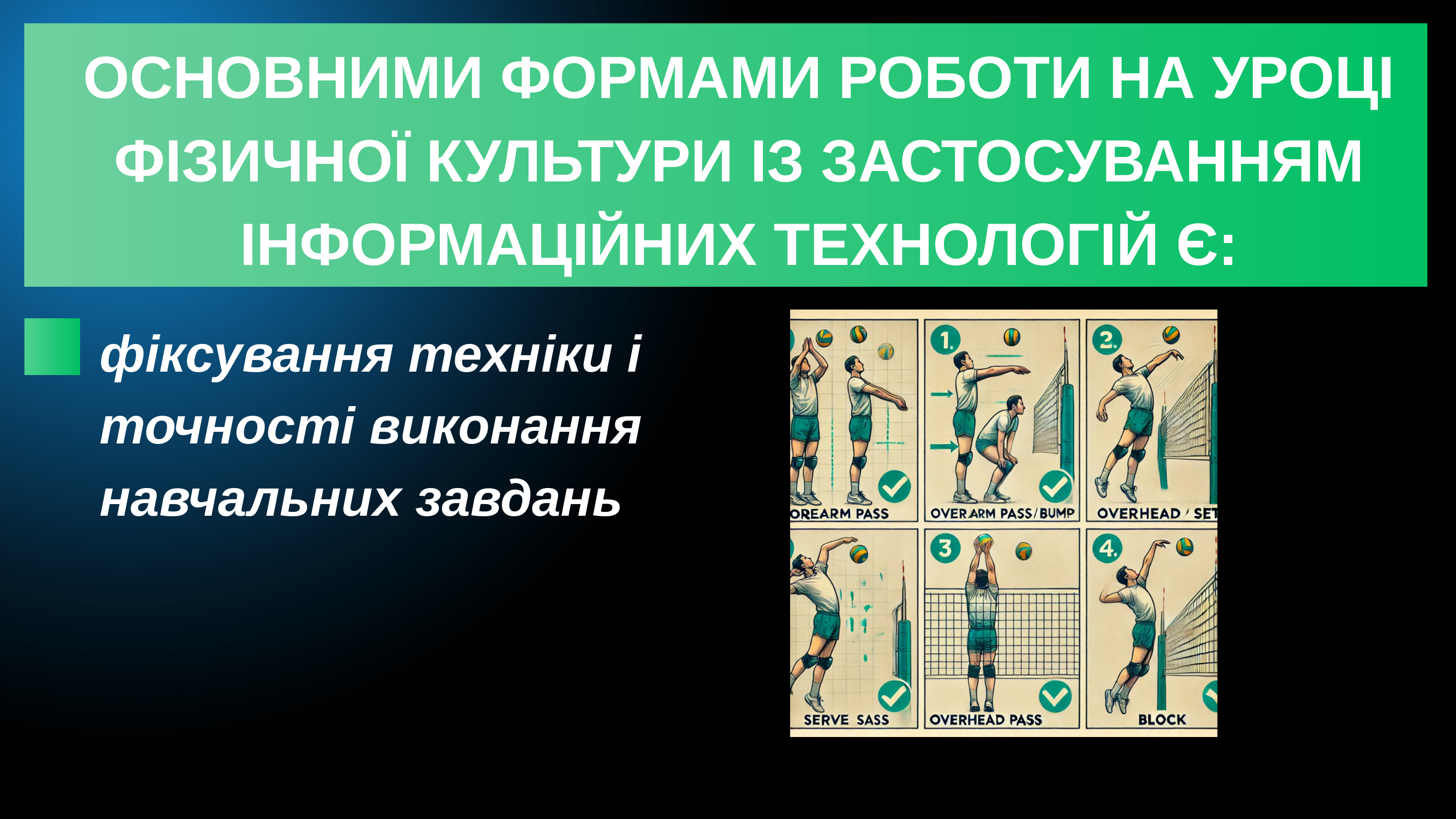

ОСНОВНИМИ ФОРМАМИ РОБОТИ НА УРОЦІ ФІЗИЧНОЇ КУЛЬТУРИ ІЗ ЗАСТОСУВАННЯМ ІНФОРМАЦІЙНИХ ТЕХНОЛОГІЙ Є:

фіксування техніки і точності виконання навчальних завдань